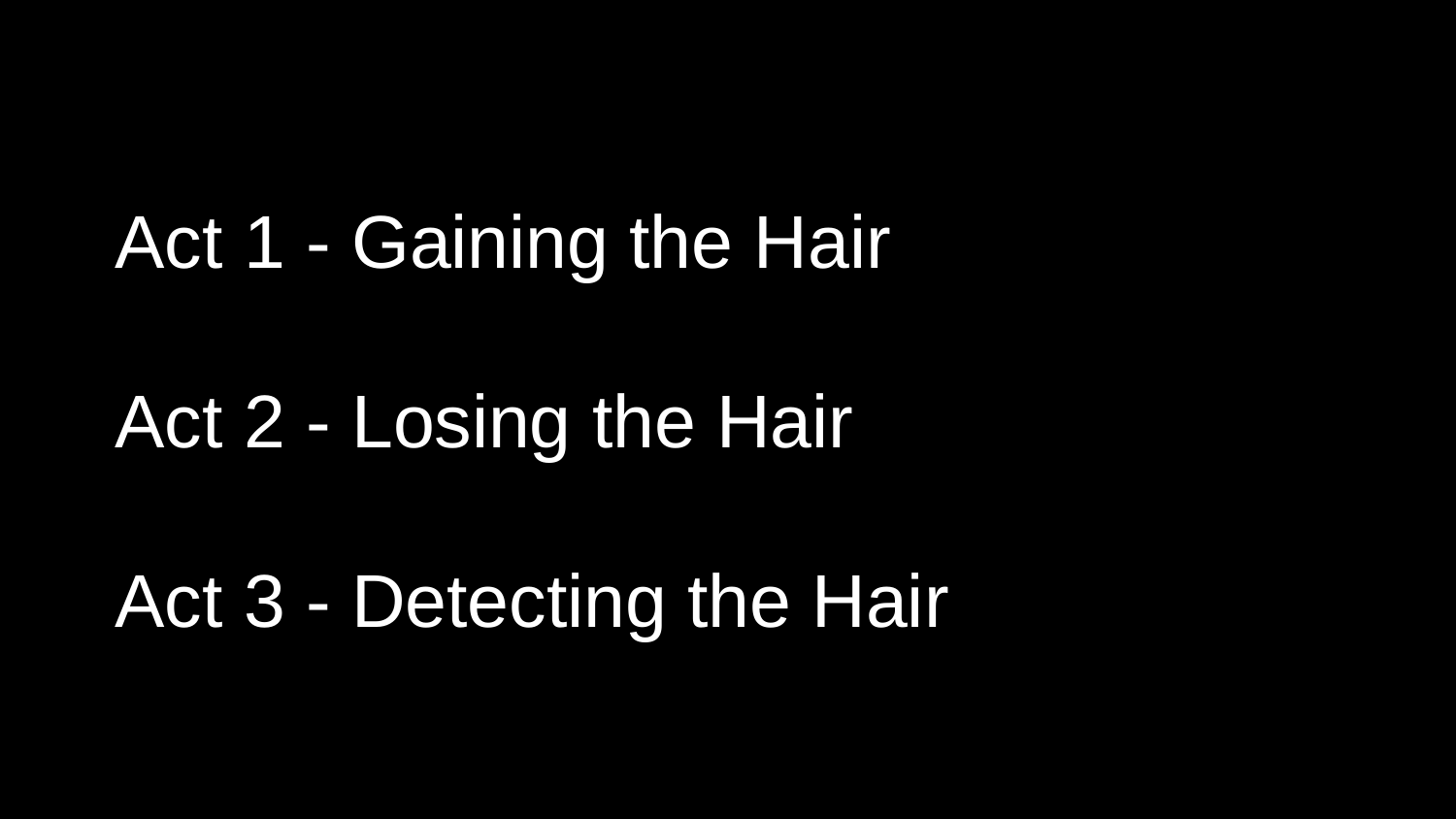

# Act 1 - Gaining the Hair

Act 2 - Losing the Hair

Act 3 - Detecting the Hair